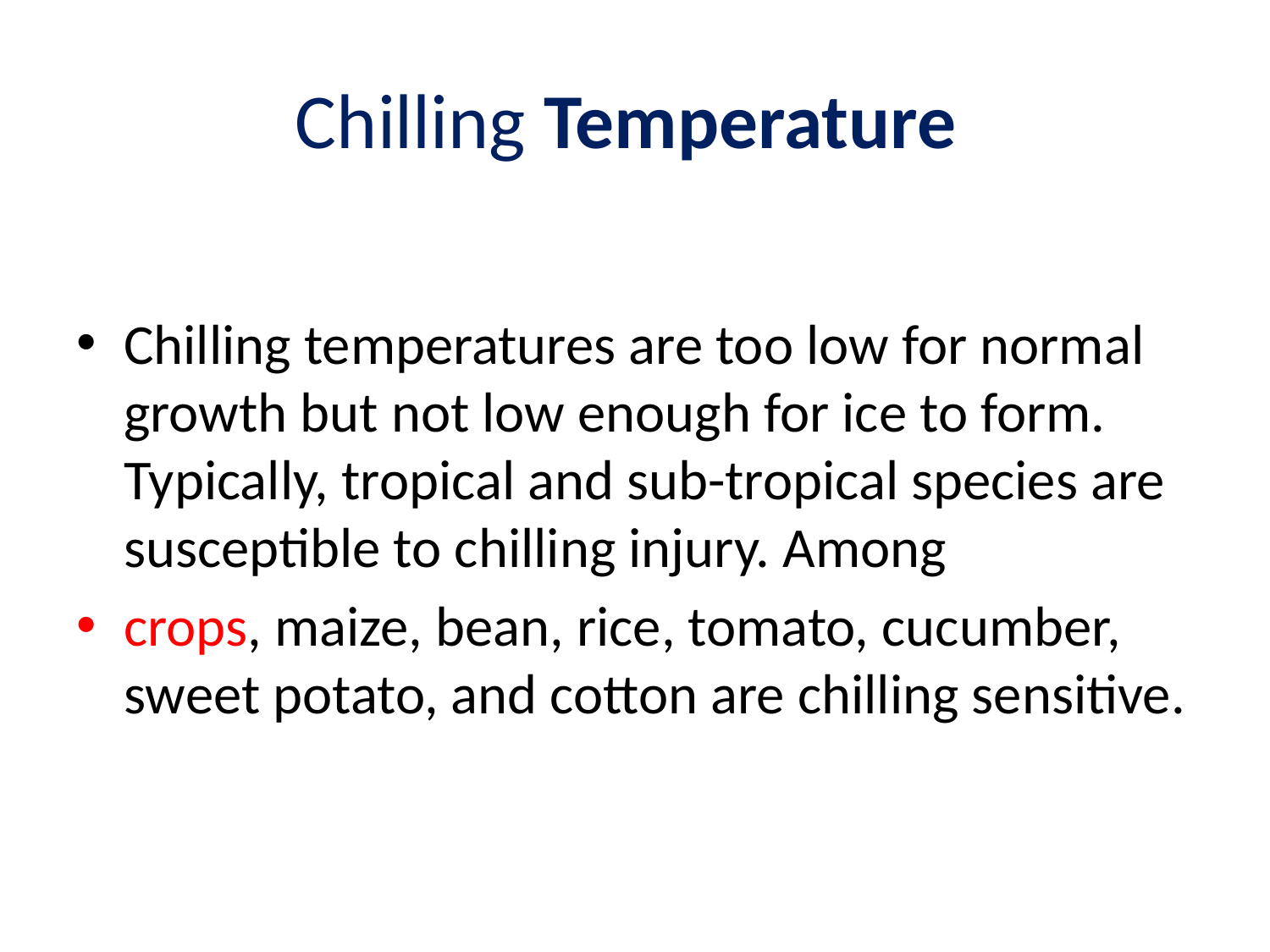

# Chilling Temperature

Chilling temperatures are too low for normal growth but not low enough for ice to form. Typically, tropical and sub-tropical species are susceptible to chilling injury. Among
crops, maize, bean, rice, tomato, cucumber, sweet potato, and cotton are chilling sensitive.